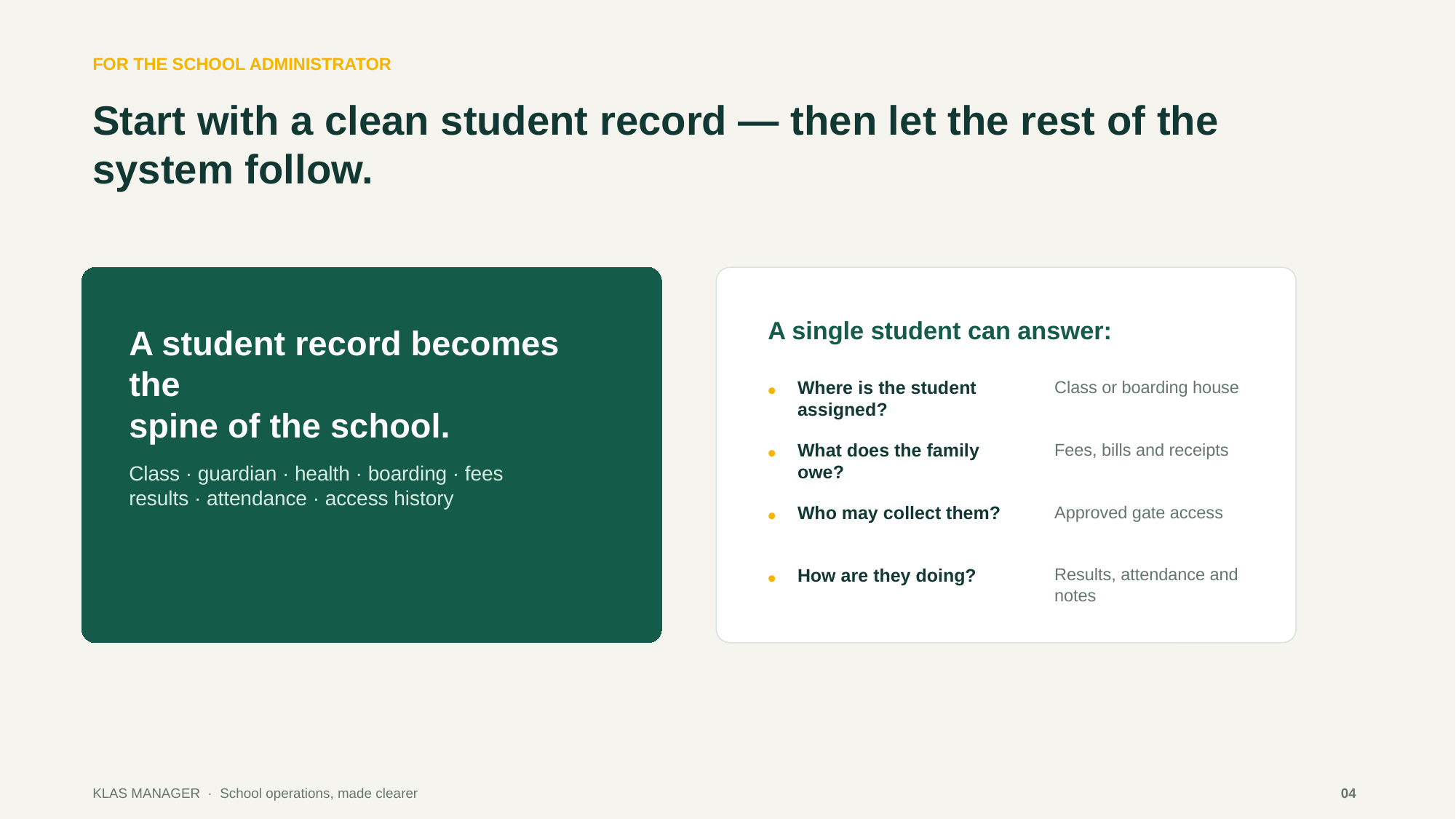

FOR THE SCHOOL ADMINISTRATOR
Start with a clean student record — then let the rest of the system follow.

A single student can answer:
A student record becomes the
spine of the school.
•
Where is the student assigned?
Class or boarding house
•
What does the family owe?
Fees, bills and receipts
Class · guardian · health · boarding · fees
results · attendance · access history
•
Who may collect them?
Approved gate access
•
How are they doing?
Results, attendance and notes
KLAS MANAGER  ·  School operations, made clearer
04